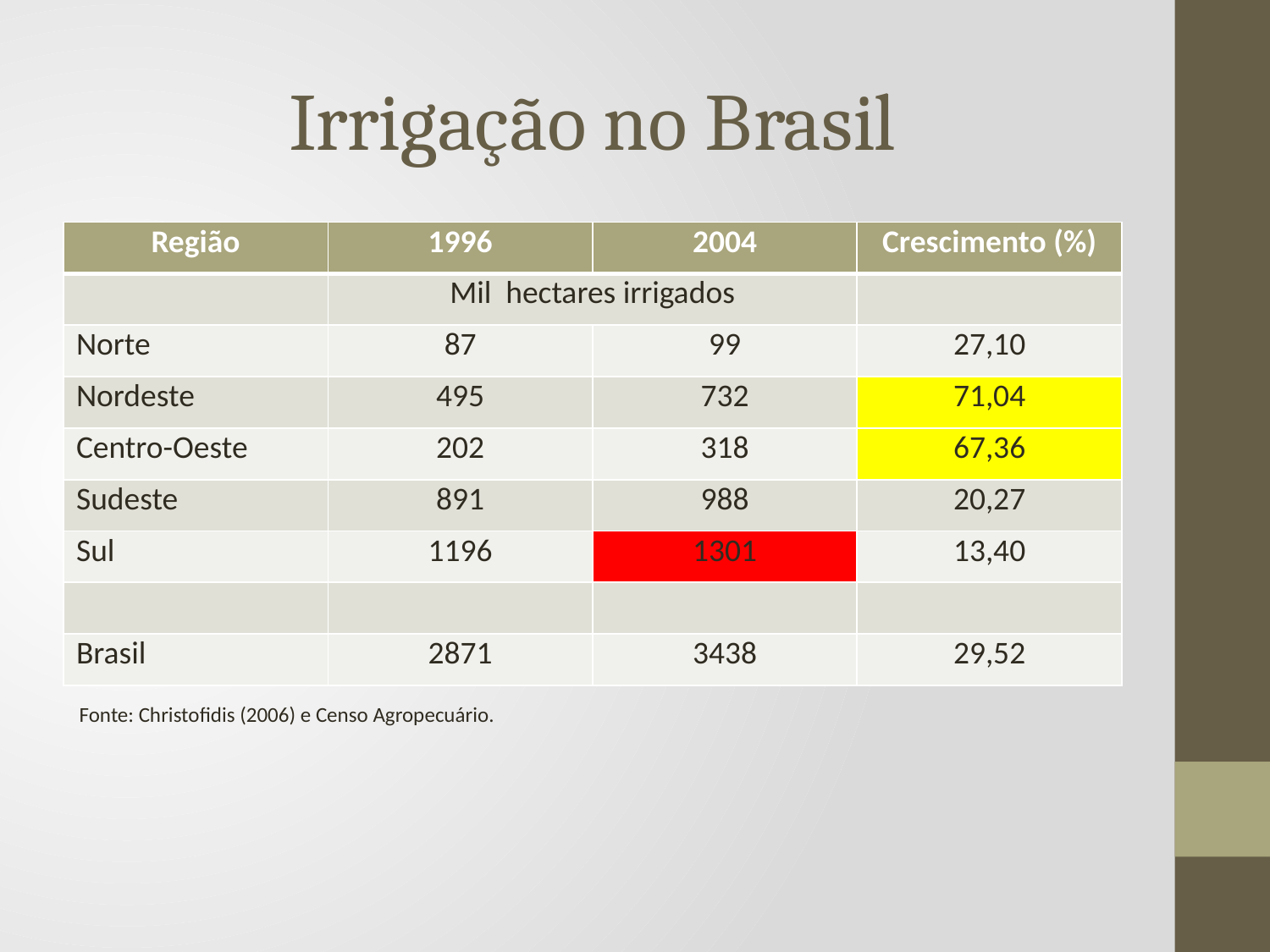

# Irrigação no Brasil
| Região | 1996 | 2004 | Crescimento (%) |
| --- | --- | --- | --- |
|  | Mil hectares irrigados |  |  |
| Norte | 87 | 99 | 27,10 |
| Nordeste | 495 | 732 | 71,04 |
| Centro-Oeste | 202 | 318 | 67,36 |
| Sudeste | 891 | 988 | 20,27 |
| Sul | 1196 | 1301 | 13,40 |
|  |  |  |  |
| Brasil | 2871 | 3438 | 29,52 |
Fonte: Christofidis (2006) e Censo Agropecuário.